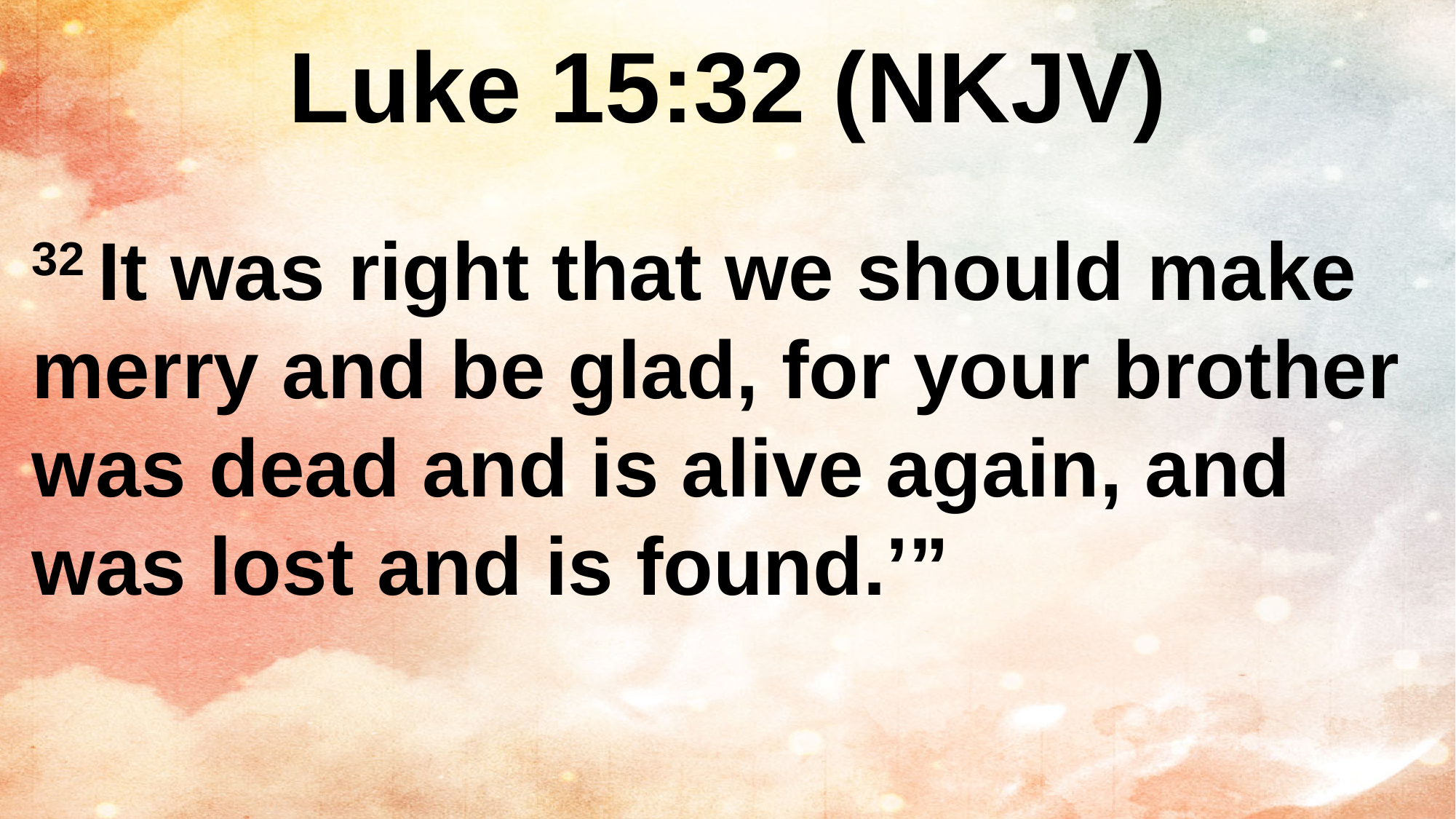

Luke 15:32 (NKJV)
32 It was right that we should make merry and be glad, for your brother was dead and is alive again, and was lost and is found.’”